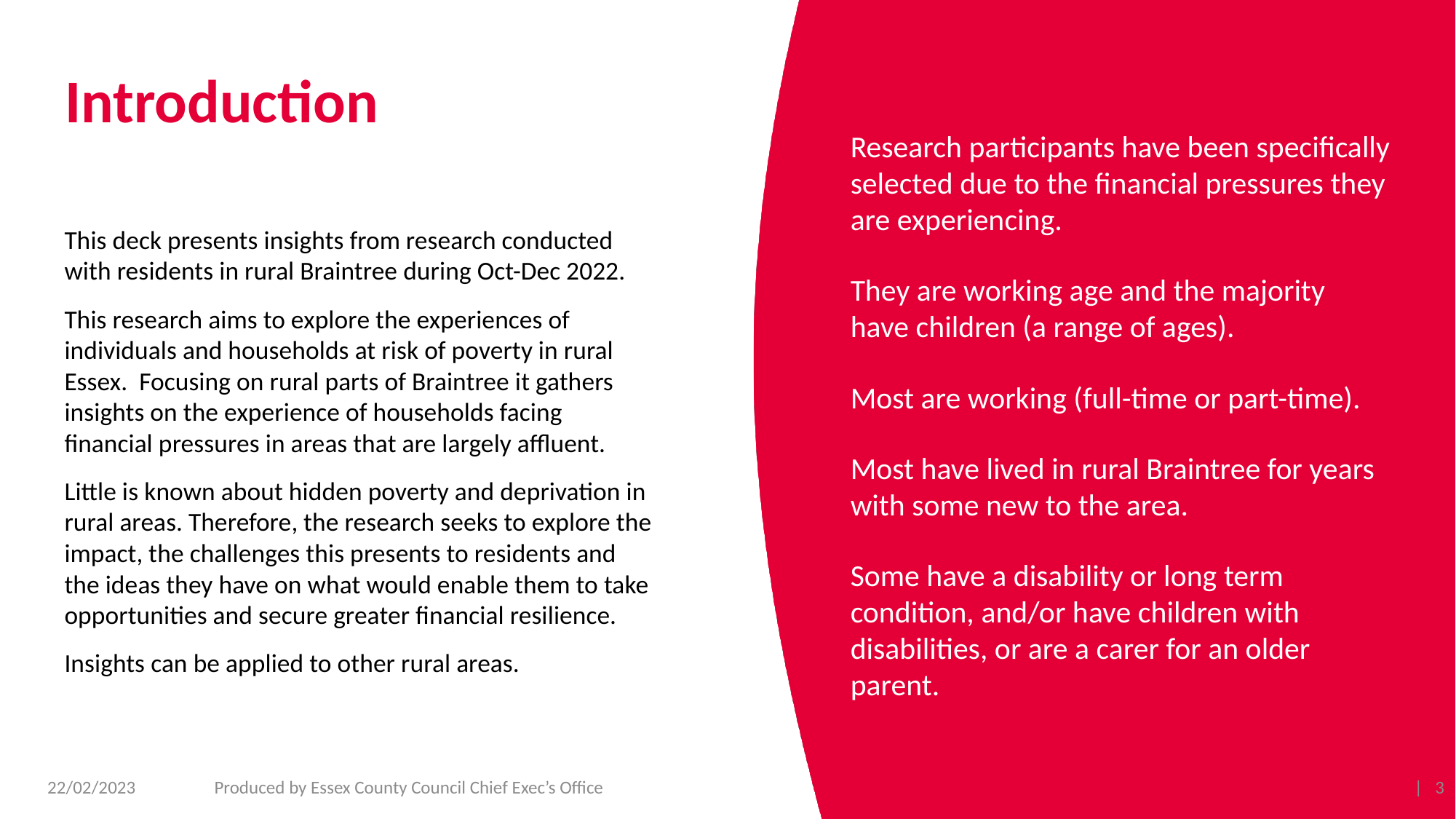

# Introduction
Research participants have been specifically selected due to the financial pressures they are experiencing.
They are working age and the majority have children (a range of ages).
Most are working (full-time or part-time).
Most have lived in rural Braintree for years with some new to the area.
Some have a disability or long term condition, and/or have children with disabilities, or are a carer for an older parent.
This deck presents insights from research conducted with residents in rural Braintree during Oct-Dec 2022.
This research aims to explore the experiences of individuals and households at risk of poverty in rural Essex.  Focusing on rural parts of Braintree it gathers insights on the experience of households facing financial pressures in areas that are largely affluent.
Little is known about hidden poverty and deprivation in rural areas. Therefore, the research seeks to explore the impact, the challenges this presents to residents and the ideas they have on what would enable them to take opportunities and secure greater financial resilience.
Insights can be applied to other rural areas.

22/02/2023
Produced by Essex County Council Chief Exec’s Office
|   3